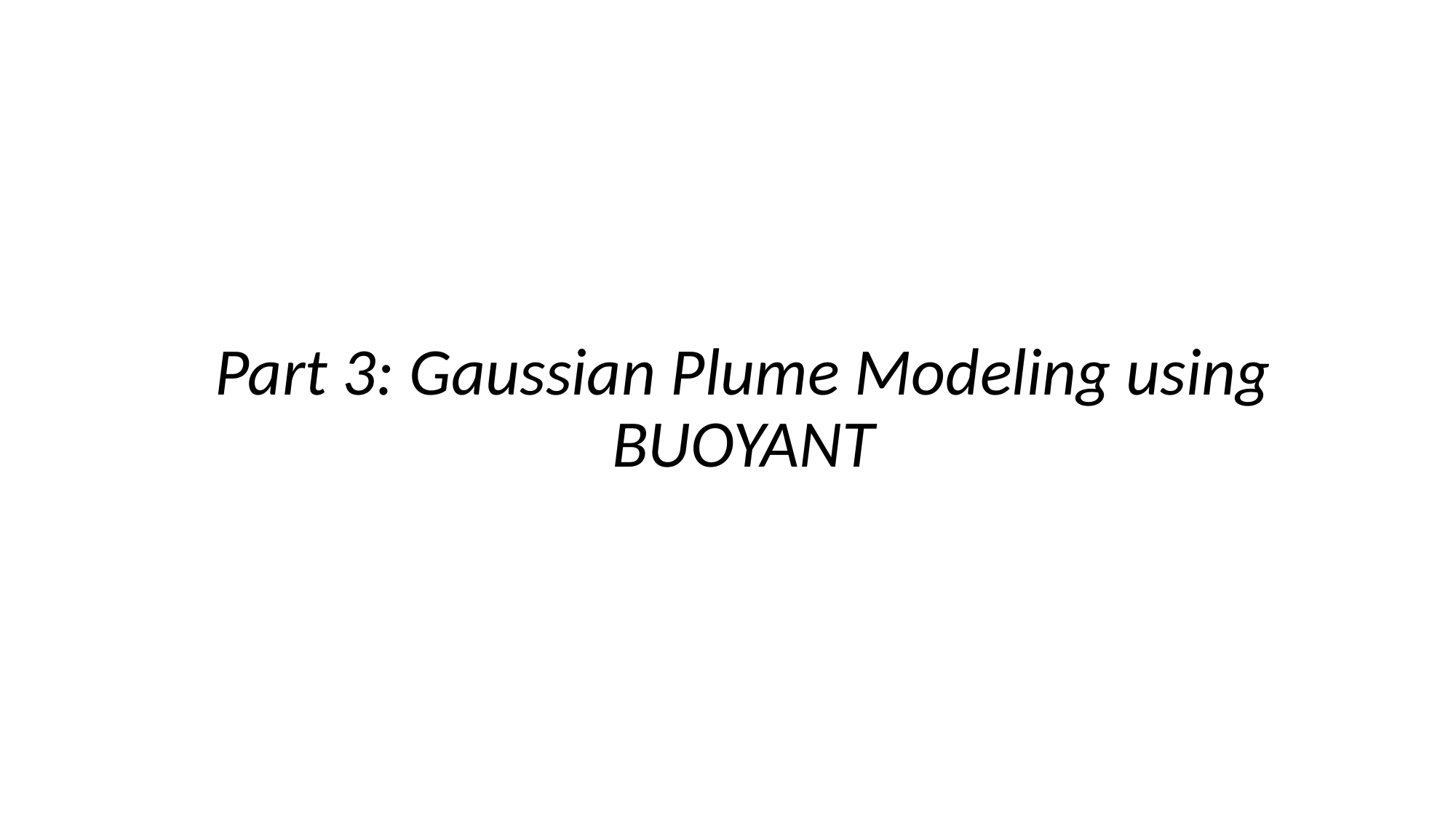

# Part 3: Gaussian Plume Modeling using BUOYANT